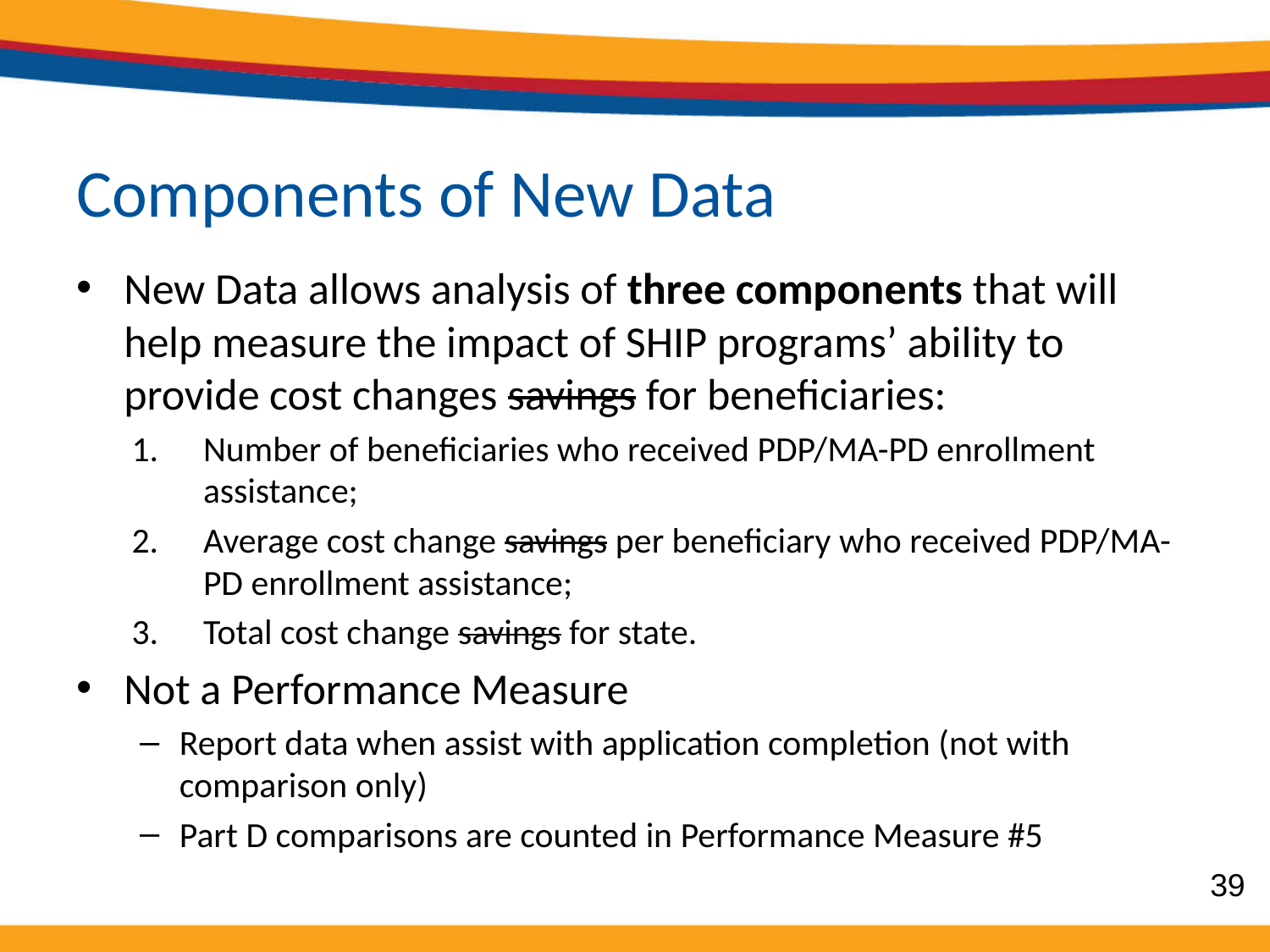

# Components of New Data
New Data allows analysis of three components that will help measure the impact of SHIP programs’ ability to provide cost changes savings for beneficiaries:
Number of beneficiaries who received PDP/MA-PD enrollment assistance;
Average cost change savings per beneficiary who received PDP/MA-PD enrollment assistance;
Total cost change savings for state.
Not a Performance Measure
Report data when assist with application completion (not with comparison only)
Part D comparisons are counted in Performance Measure #5

39